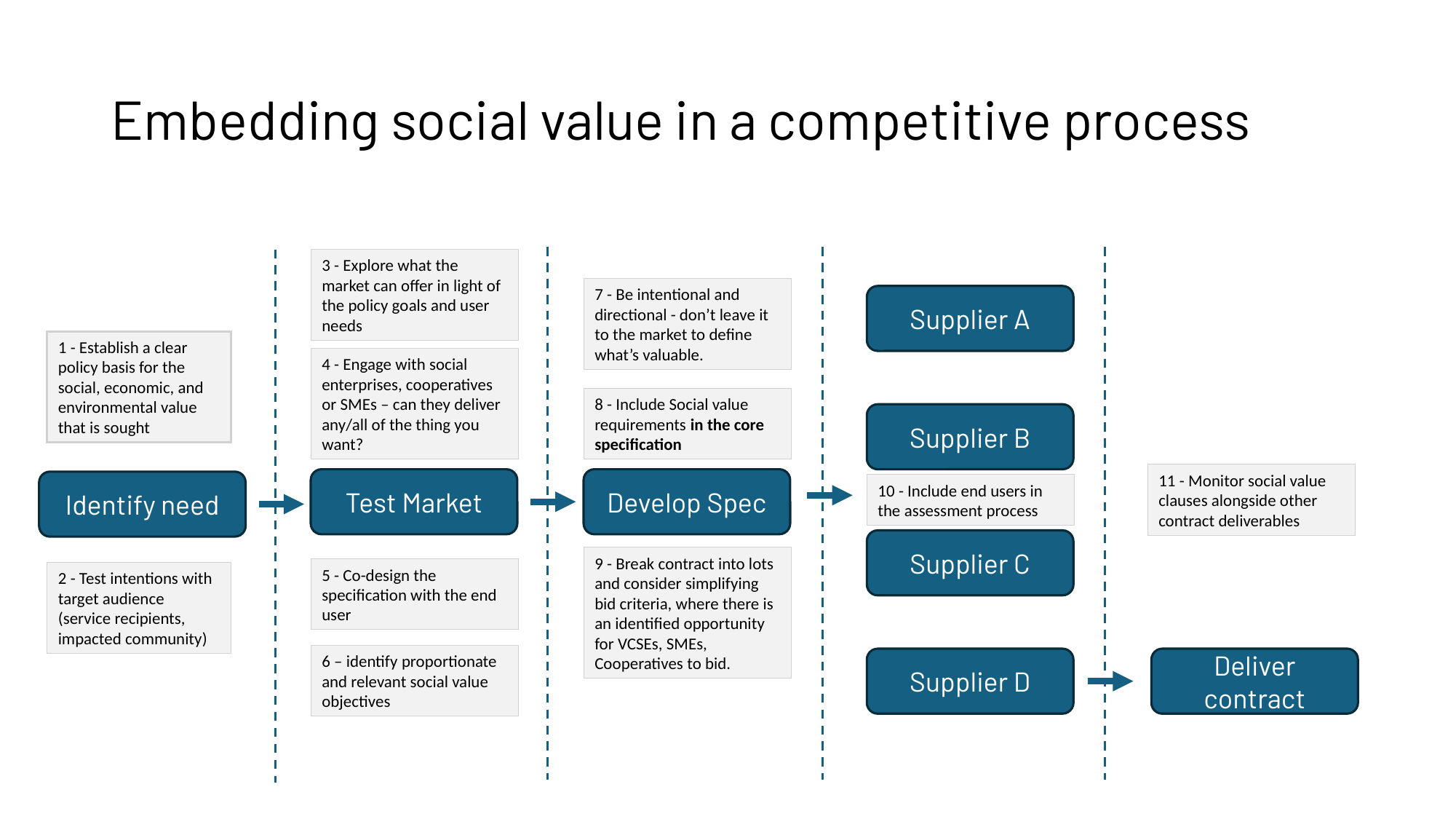

# Embedding social value in a competitive process
3 - Explore what the market can offer in light of the policy goals and user needs
7 - Be intentional and directional - don’t leave it to the market to define what’s valuable.
Supplier A
1 - Establish a clear policy basis for the social, economic, and environmental value that is sought
4 - Engage with social enterprises, cooperatives or SMEs – can they deliver any/all of the thing you want?
8 - Include Social value requirements in the core specification
Supplier B
11 - Monitor social value clauses alongside other contract deliverables
Test Market
Develop Spec
Identify need
10 - Include end users in the assessment process
Supplier C
9 - Break contract into lots and consider simplifying bid criteria, where there is an identified opportunity for VCSEs, SMEs, Cooperatives to bid.
5 - Co-design the specification with the end user
2 - Test intentions with target audience (service recipients, impacted community)
6 – identify proportionate and relevant social value objectives
Supplier D
Deliver contract